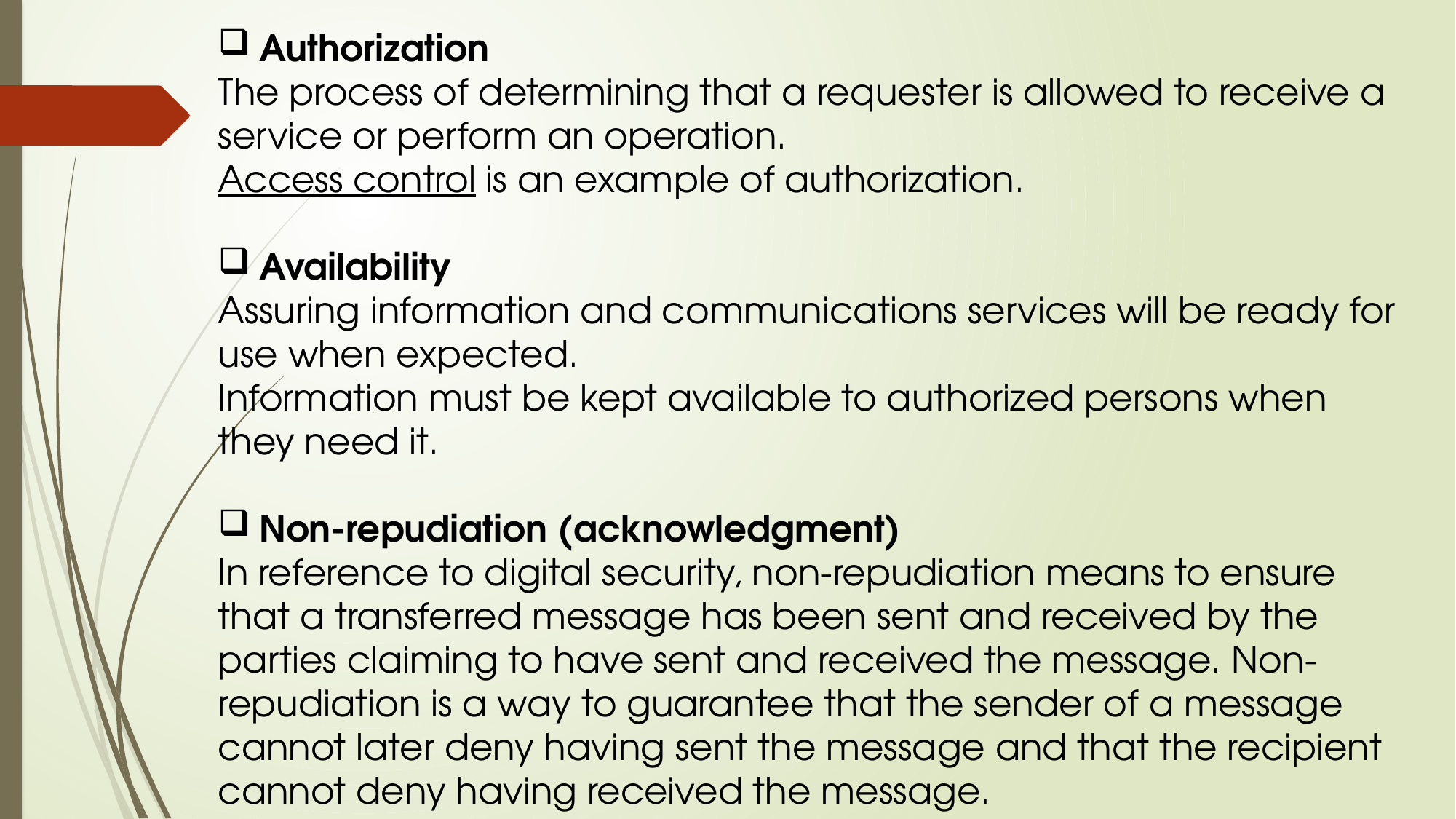

Authorization
The process of determining that a requester is allowed to receive a service or perform an operation.
Access control is an example of authorization.

Availability
Assuring information and communications services will be ready for use when expected.
Information must be kept available to authorized persons when they need it.

Non-repudiation (acknowledgment)
In reference to digital security, non-repudiation means to ensure that a transferred message has been sent and received by the parties claiming to have sent and received the message. Non-repudiation is a way to guarantee that the sender of a message cannot later deny having sent the message and that the recipient cannot deny having received the message.